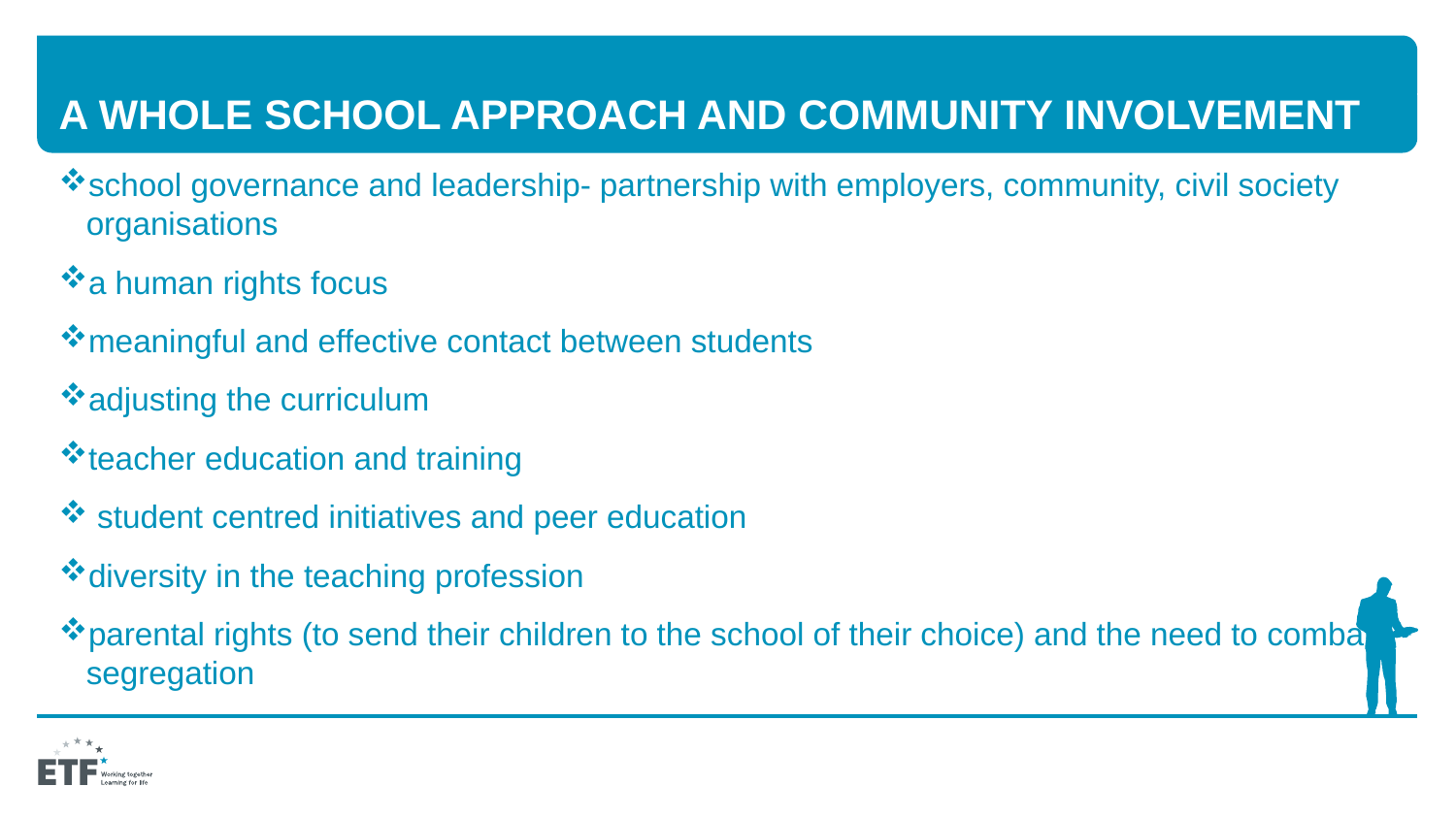

# A WHOLE SCHOOL APPROACH AND COMMUNITY INVOLVEMENT
school governance and leadership- partnership with employers, community, civil society organisations
a human rights focus
meaningful and effective contact between students
adjusting the curriculum
teacher education and training
 student centred initiatives and peer education
diversity in the teaching profession
parental rights (to send their children to the school of their choice) and the need to combat segregation